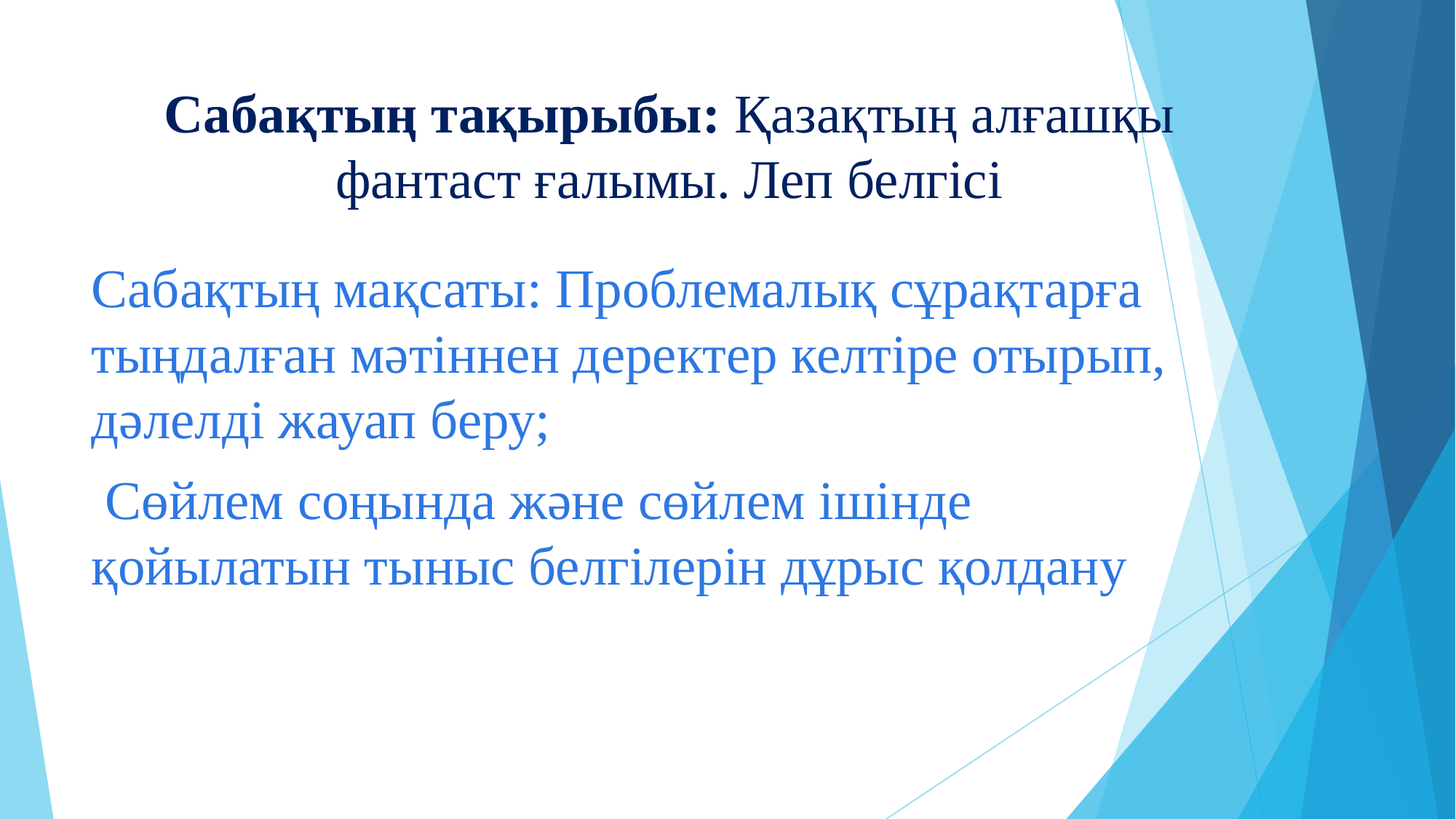

# Сабақтың тақырыбы: Қазақтың алғашқы фантаст ғалымы. Леп белгісі
Сабақтың мақсаты: Проблемалық сұрақтарға тыңдалған мәтіннен деректер келтіре отырып, дәлелді жауап беру;
 Сөйлем соңында және сөйлем ішінде қойылатын тыныс белгілерін дұрыс қолдану